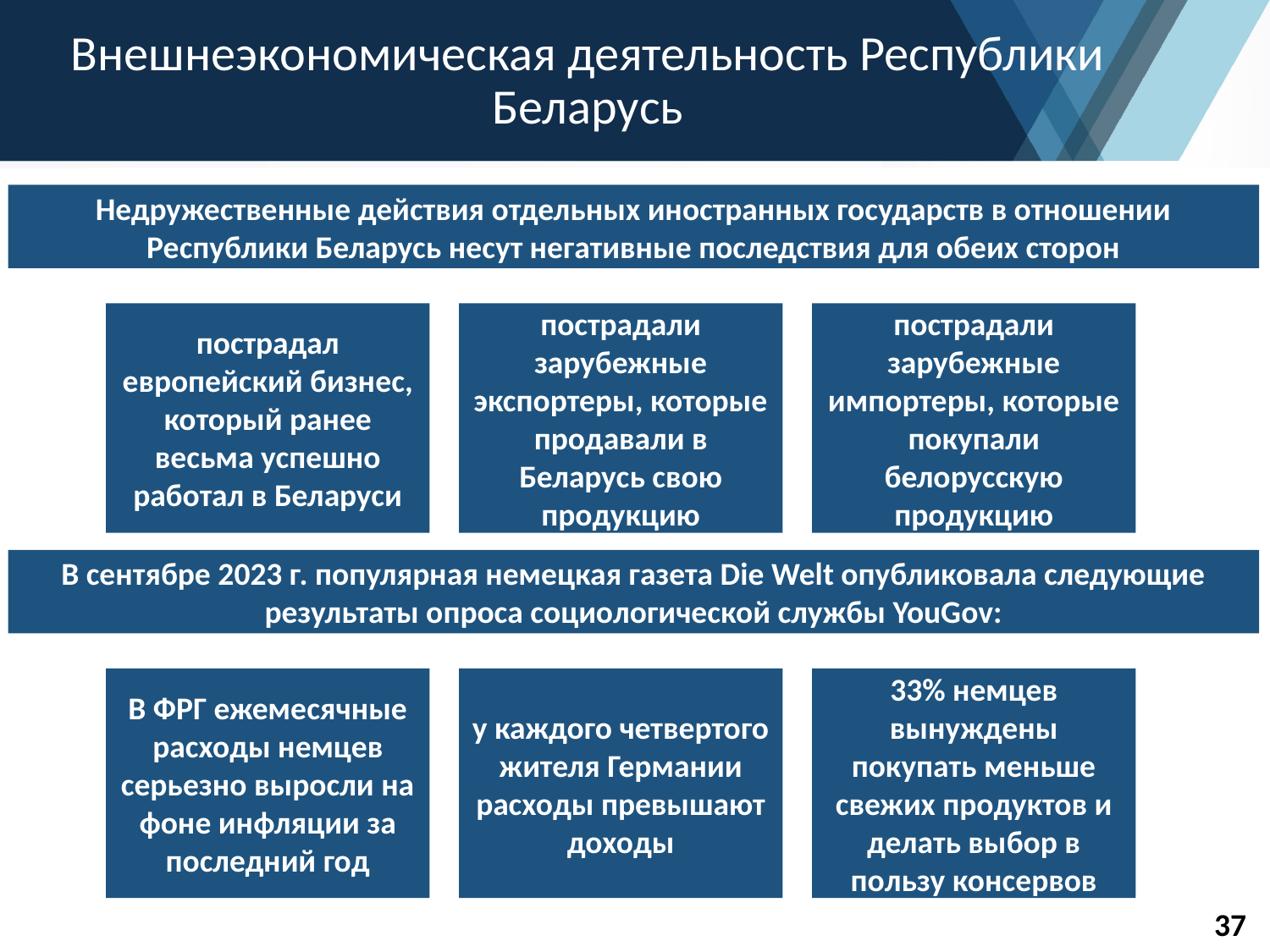

# Внешнеэкономическая деятельность Республики Беларусь
Недружественные действия отдельных иностранных государств в отношении Республики Беларусь несут негативные последствия для обеих сторон
пострадали зарубежные импортеры, которые покупали белорусскую продукцию
пострадал европейский бизнес, который ранее весьма успешно работал в Беларуси
пострадали зарубежные экспортеры, которые продавали в Беларусь свою продукцию
В сентябре 2023 г. популярная немецкая газета Die Welt опубликовала следующие результаты опроса социологической службы YouGov:
33% немцев вынуждены покупать меньше свежих продуктов и делать выбор в пользу консервов
у каждого четвертого жителя Германии расходы превышают доходы
В ФРГ ежемесячные расходы немцев серьезно выросли на фоне инфляции за последний год
37